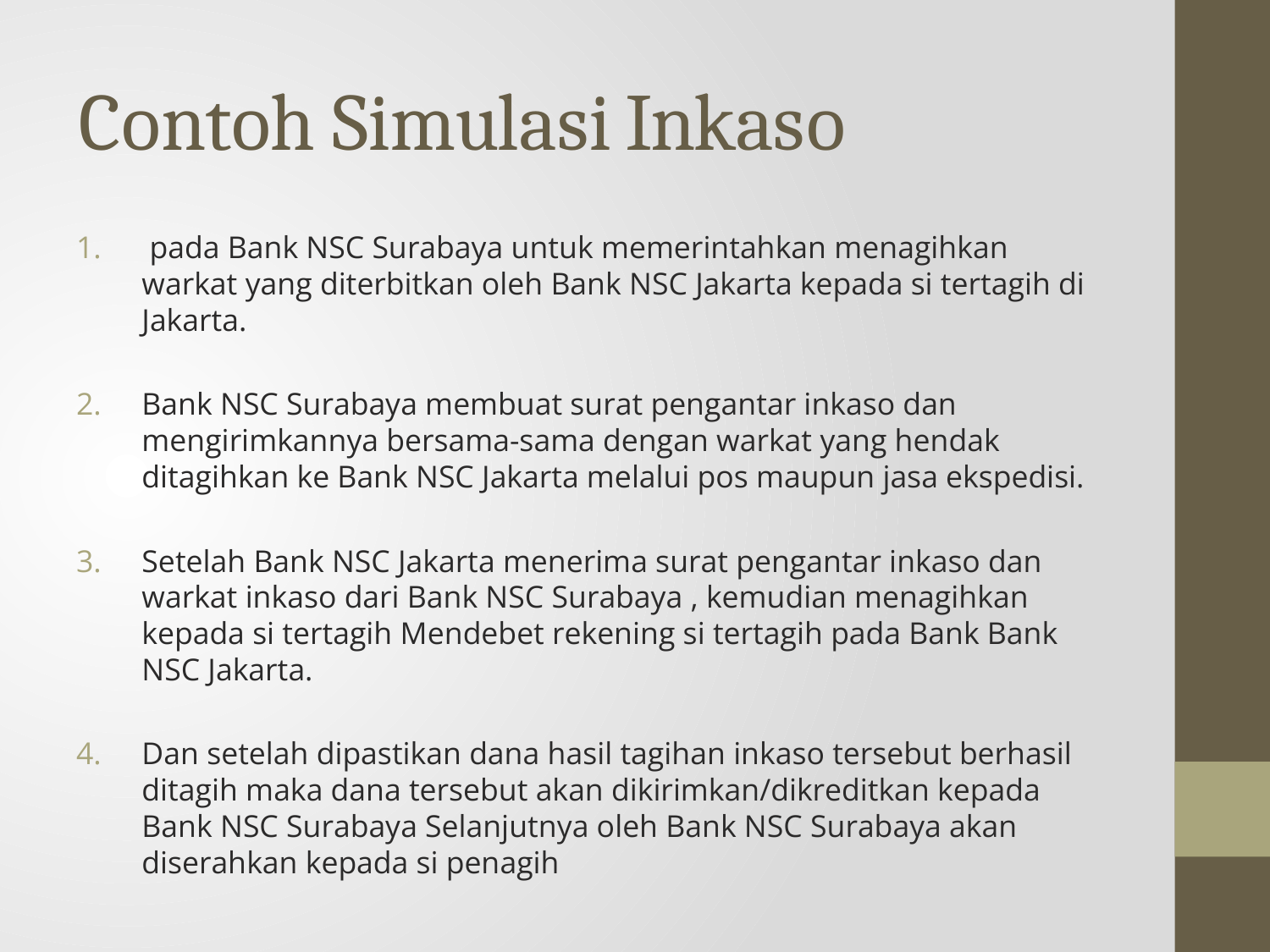

# Contoh Simulasi Inkaso
 pada Bank NSC Surabaya untuk memerintahkan menagihkan warkat yang diterbitkan oleh Bank NSC Jakarta kepada si tertagih di Jakarta.

Bank NSC Surabaya membuat surat pengantar inkaso dan mengirimkannya bersama-sama dengan warkat yang hendak ditagihkan ke Bank NSC Jakarta melalui pos maupun jasa ekspedisi.

Setelah Bank NSC Jakarta menerima surat pengantar inkaso dan warkat inkaso dari Bank NSC Surabaya , kemudian menagihkan kepada si tertagih Mendebet rekening si tertagih pada Bank Bank NSC Jakarta.

Dan setelah dipastikan dana hasil tagihan inkaso tersebut berhasil ditagih maka dana tersebut akan dikirimkan/dikreditkan kepada Bank NSC Surabaya Selanjutnya oleh Bank NSC Surabaya akan diserahkan kepada si penagih